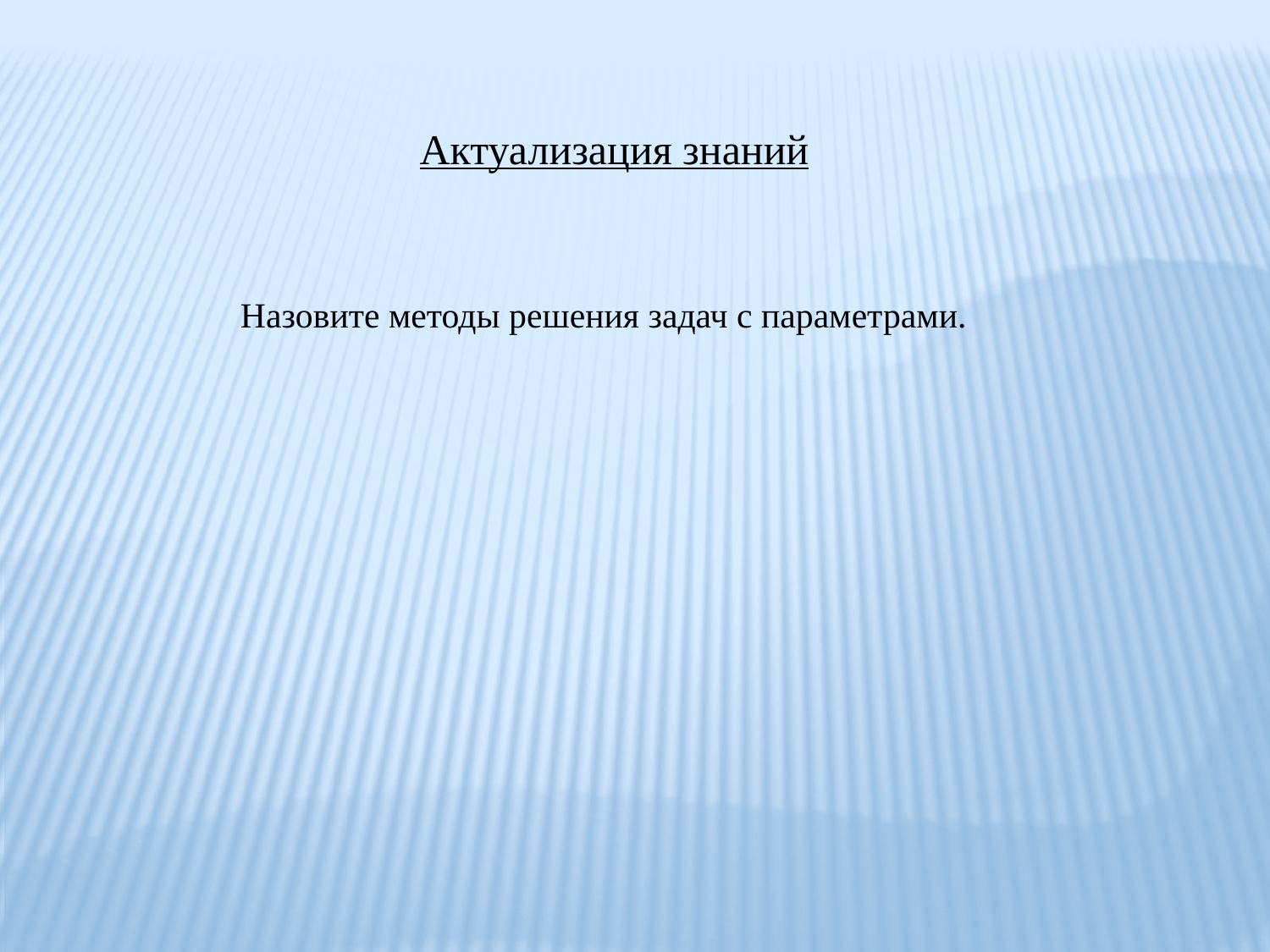

Актуализация знаний
Назовите методы решения задач с параметрами.